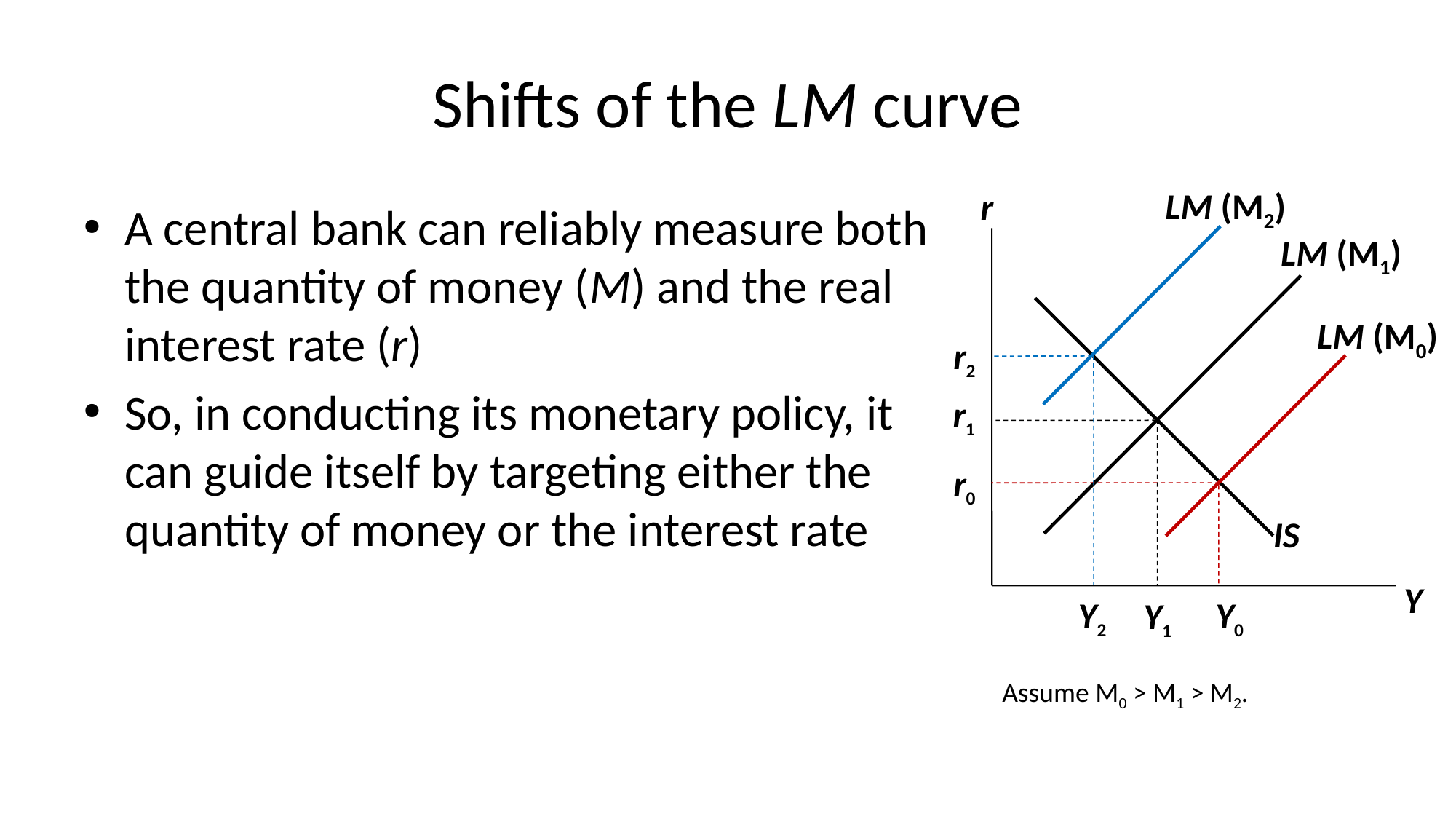

# Shifts of the LM curve
LM (M2)
r
A central bank can reliably measure both the quantity of money (M) and the real interest rate (r)
So, in conducting its monetary policy, it can guide itself by targeting either the quantity of money or the interest rate

LM (M1)

LM (M0)
r2

r1

r0

IS
Y

Y2
Y0
Y1
Assume M0 > M1 > M2.